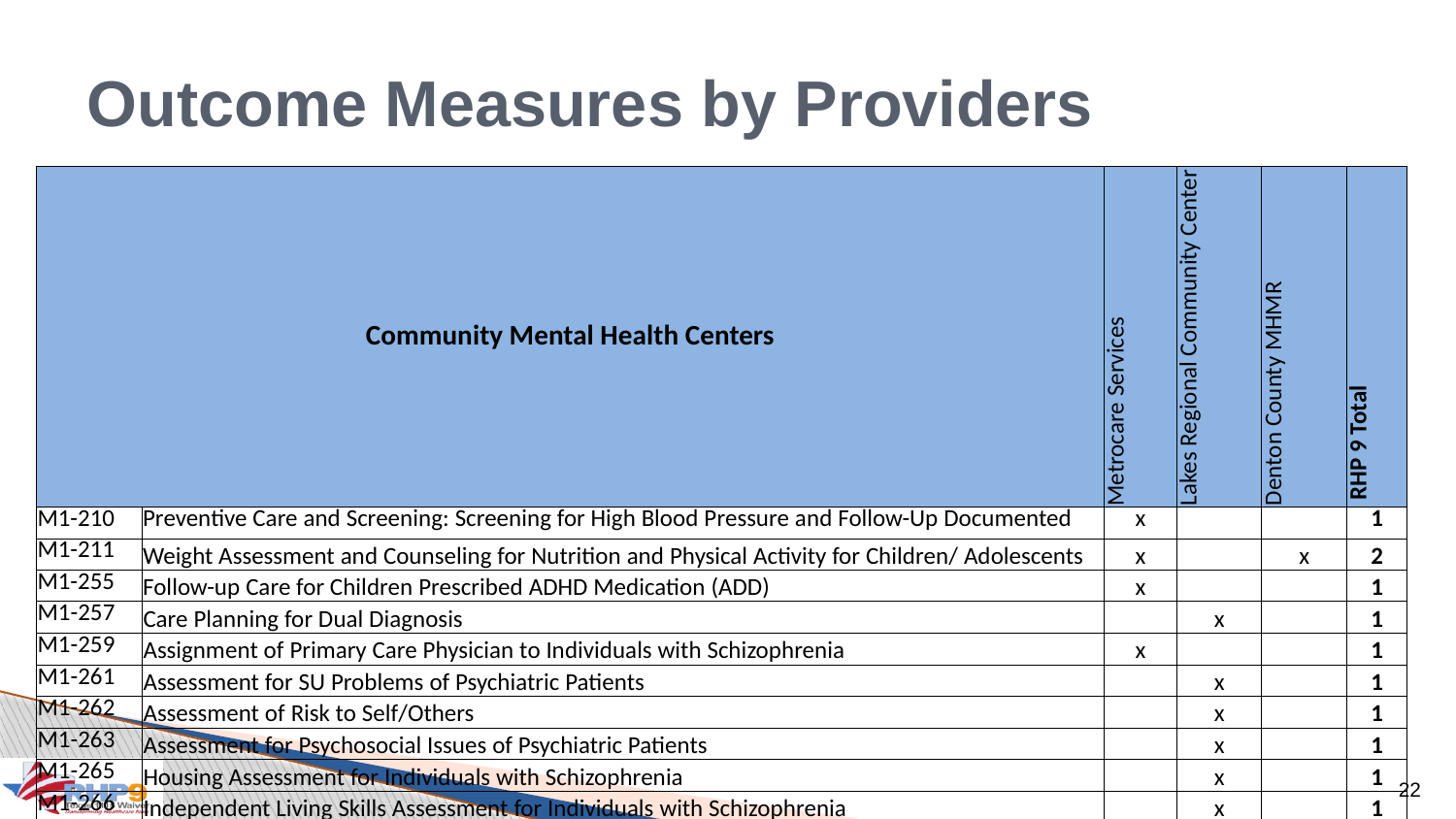

# Outcome Measures by Providers
| Community Mental Health Centers |  | Metrocare Services | Lakes Regional Community Center | Denton County MHMR | RHP 9 Total |
| --- | --- | --- | --- | --- | --- |
| M1-210 | Preventive Care and Screening: Screening for High Blood Pressure and Follow-Up Documented | x |  |  | 1 |
| M1-211 | Weight Assessment and Counseling for Nutrition and Physical Activity for Children/ Adolescents | x |  | x | 2 |
| M1-255 | Follow-up Care for Children Prescribed ADHD Medication (ADD) | x |  |  | 1 |
| M1-257 | Care Planning for Dual Diagnosis |  | x |  | 1 |
| M1-259 | Assignment of Primary Care Physician to Individuals with Schizophrenia | x |  |  | 1 |
| M1-261 | Assessment for SU Problems of Psychiatric Patients |  | x |  | 1 |
| M1-262 | Assessment of Risk to Self/Others |  | x |  | 1 |
| M1-263 | Assessment for Psychosocial Issues of Psychiatric Patients |  | x |  | 1 |
| M1-265 | Housing Assessment for Individuals with Schizophrenia |  | x |  | 1 |
| M1-266 | Independent Living Skills Assessment for Individuals with Schizophrenia |  | x |  | 1 |
22